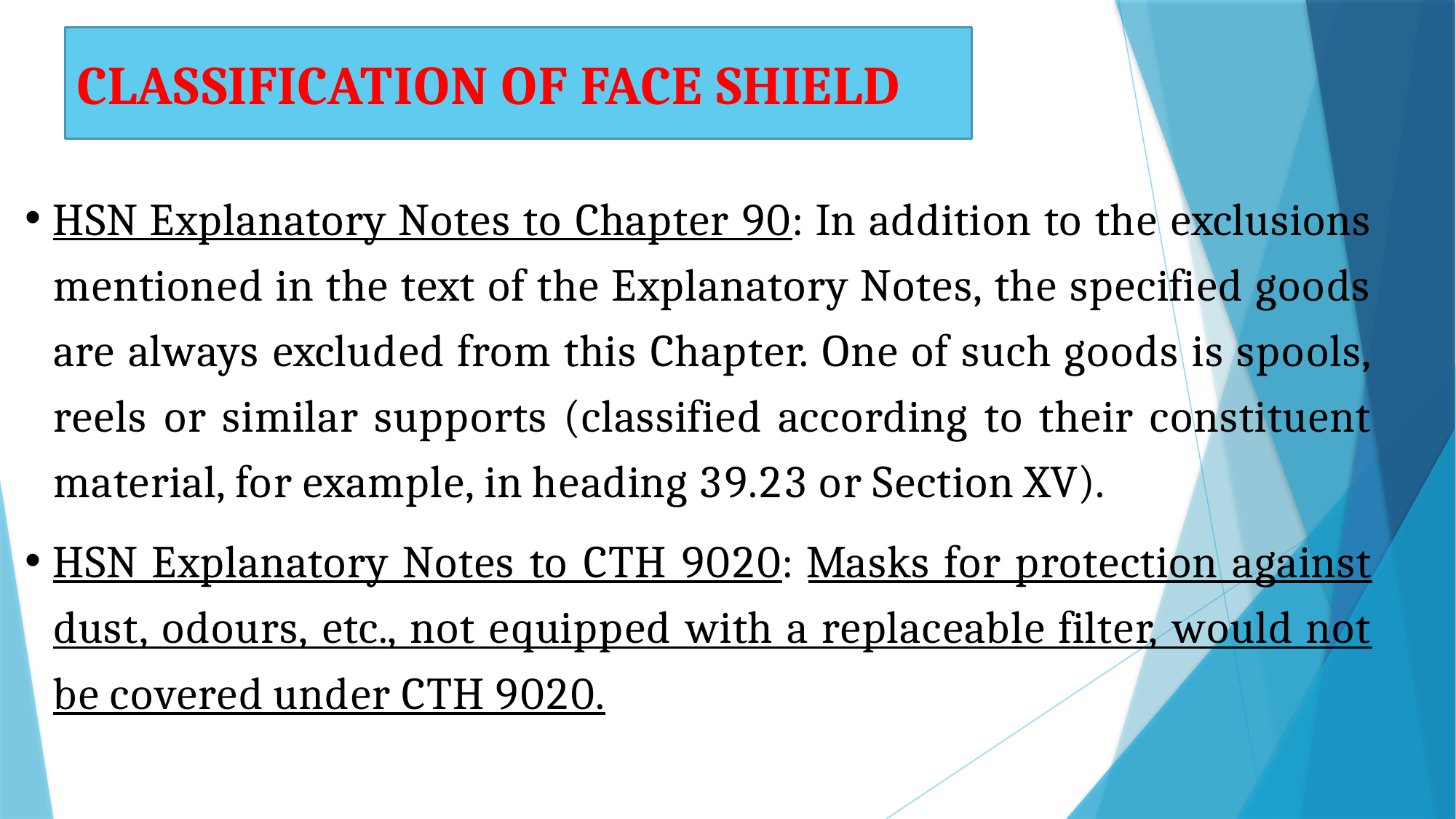

# CLASSIFICATION OF FACE SHIELD
HSN Explanatory Notes to Chapter 90: In addition to the exclusions mentioned in the text of the Explanatory Notes, the specified goods are always excluded from this Chapter. One of such goods is spools, reels or similar supports (classified according to their constituent material, for example, in heading 39.23 or Section XV).
HSN Explanatory Notes to CTH 9020: Masks for protection against dust, odours, etc., not equipped with a replaceable filter, would not be covered under CTH 9020.